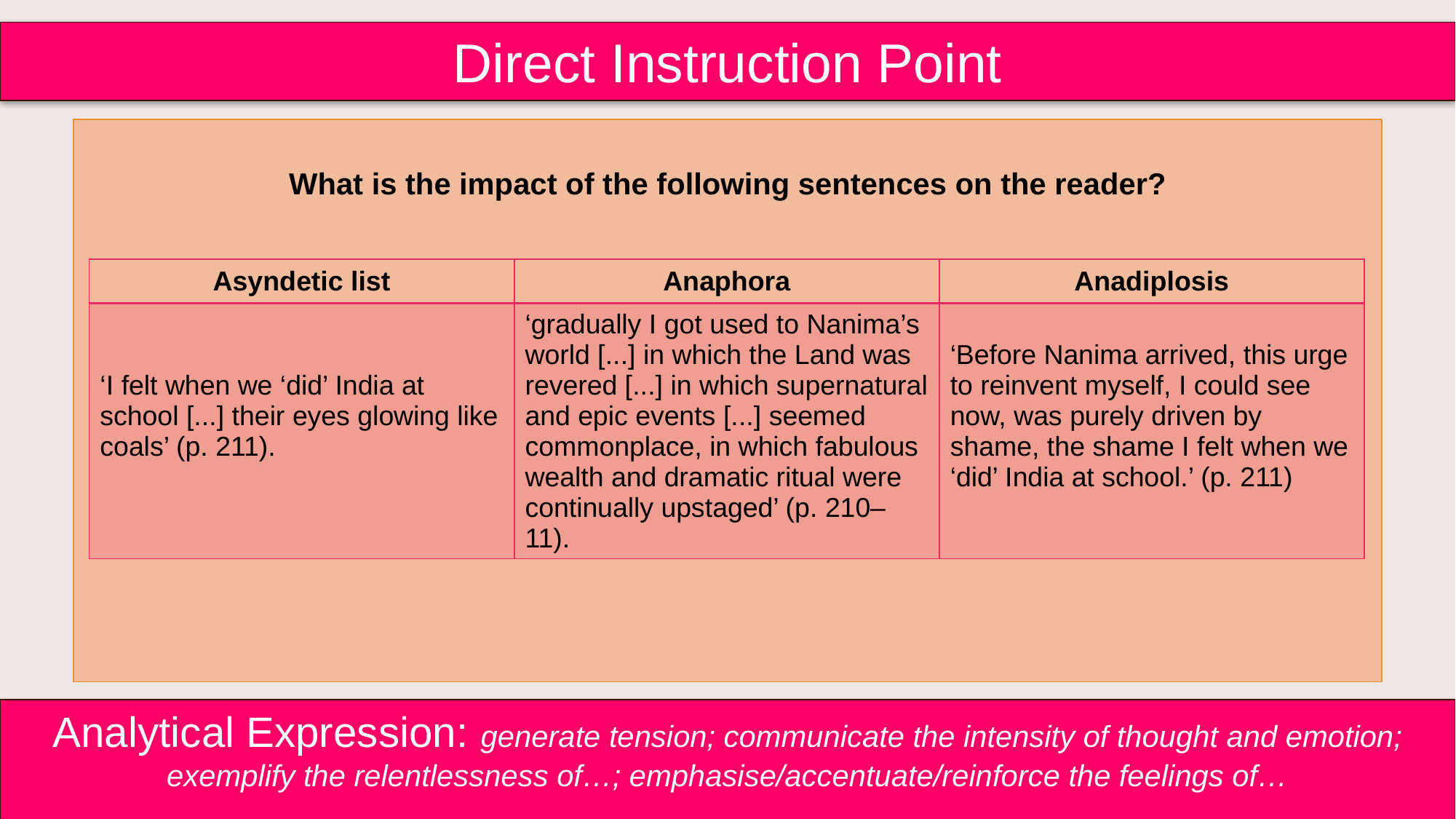

Direct Instruction Point

What is the impact of the following sentences on the reader?

| Asyndetic list | Anaphora | Anadiplosis |
| --- | --- | --- |
| ‘I felt when we ‘did’ India at school [...] their eyes glowing like coals’ (p. 211). | ‘gradually I got used to Nanima’s world [...] in which the Land was revered [...] in which supernatural and epic events [...] seemed commonplace, in which fabulous wealth and dramatic ritual were continually upstaged’ (p. 210–11). | ‘Before Nanima arrived, this urge to reinvent myself, I could see now, was purely driven by shame, the shame I felt when we ‘did’ India at school.’ (p. 211) |
Analytical Expression: generate tension; communicate the intensity of thought and emotion; exemplify the relentlessness of…; emphasise/accentuate/reinforce the feelings of…